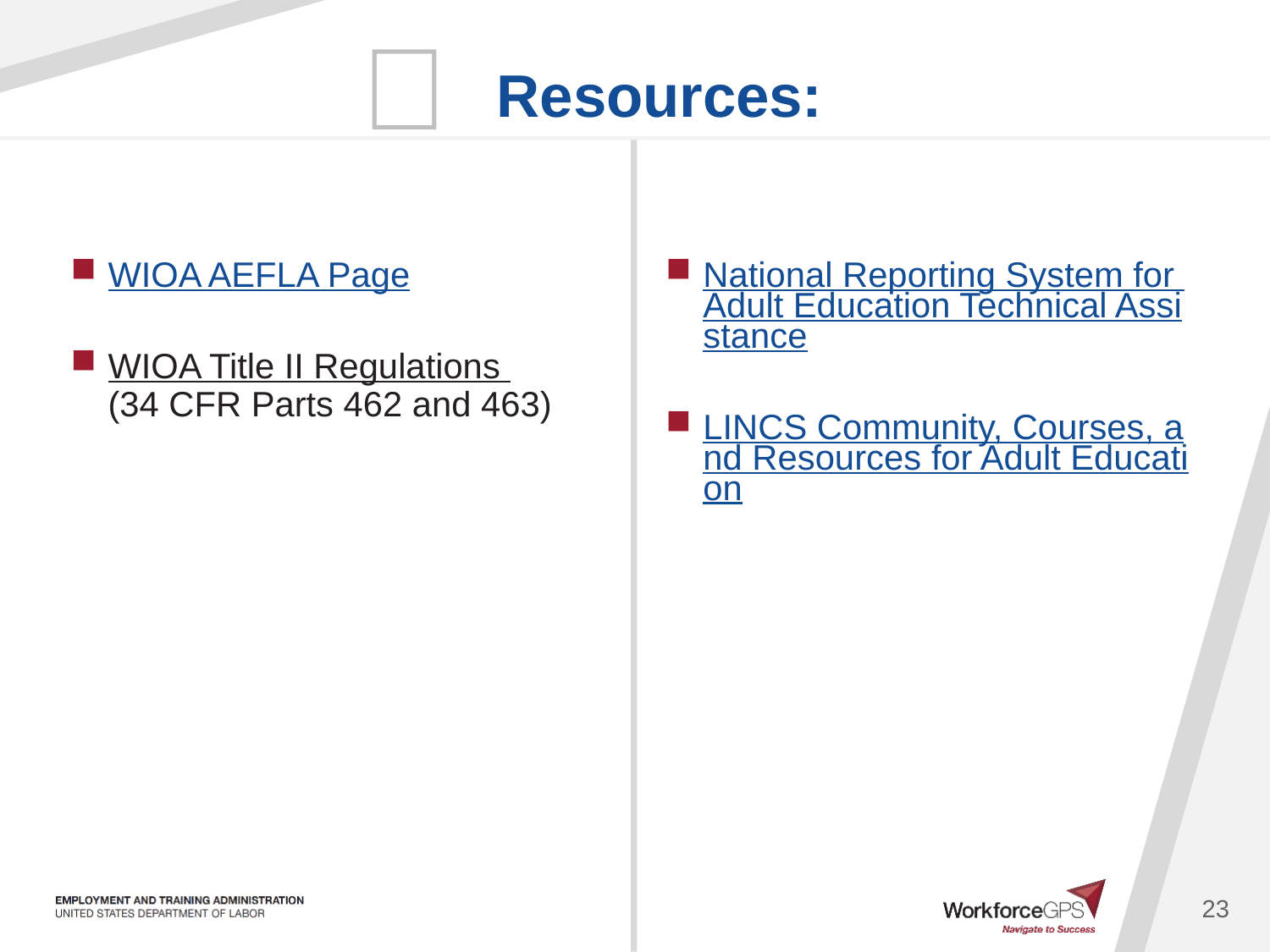

WIOA AEFLA Page
WIOA Title II Regulations      (34 CFR Parts 462 and 463)

National Reporting System for Adult Education Technical Assistance
LINCS Community, Courses, and Resources for Adult Education

23